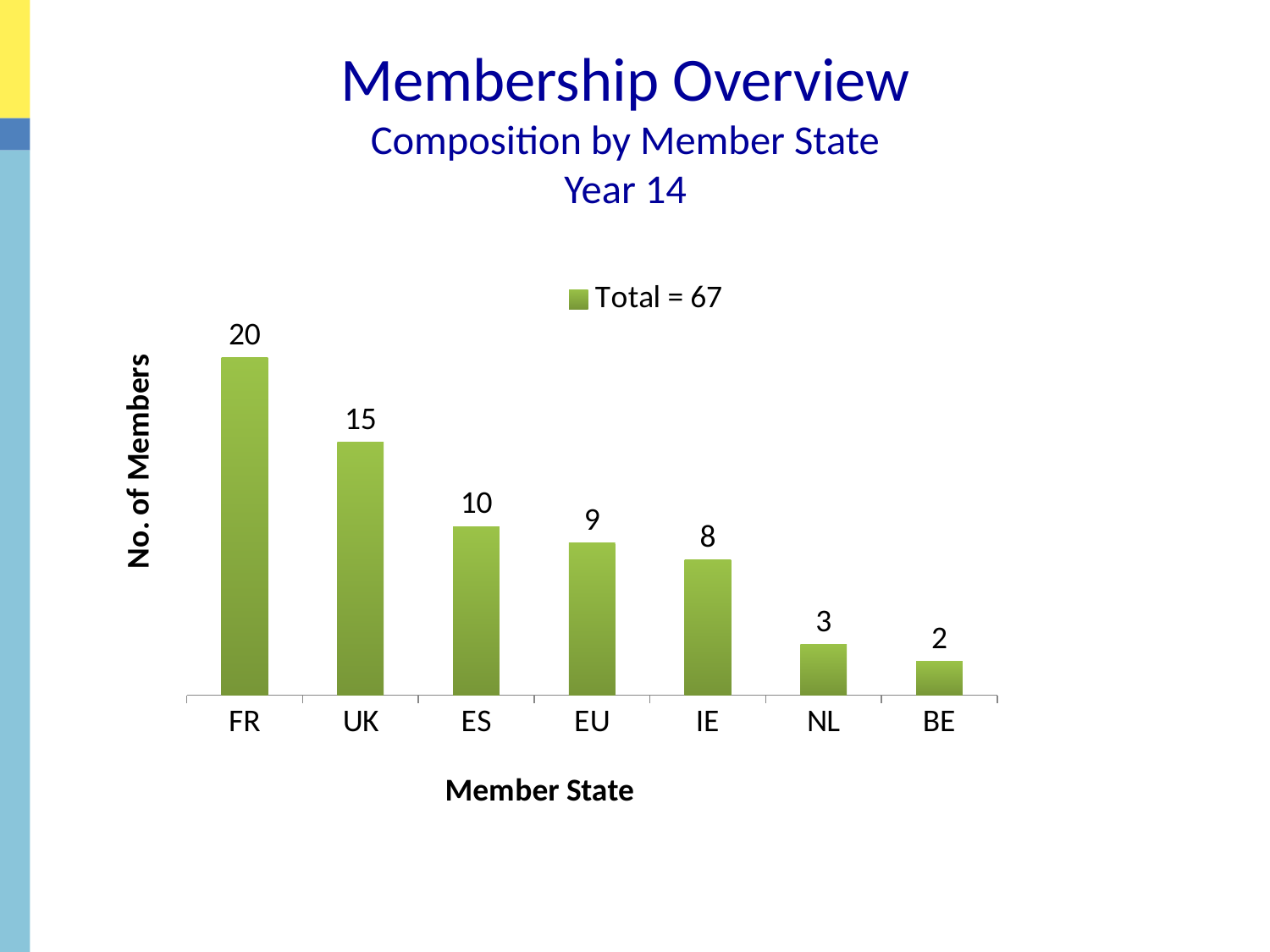

# Membership Overview Composition by Member State Year 14

### Chart

| Category | Total = 67 |
|---|---|
| FR | 20.0 |
| UK | 15.0 |
| ES | 10.0 |
| EU | 9.0 |
| IE | 8.0 |
| NL | 3.0 |
| BE | 2.0 |